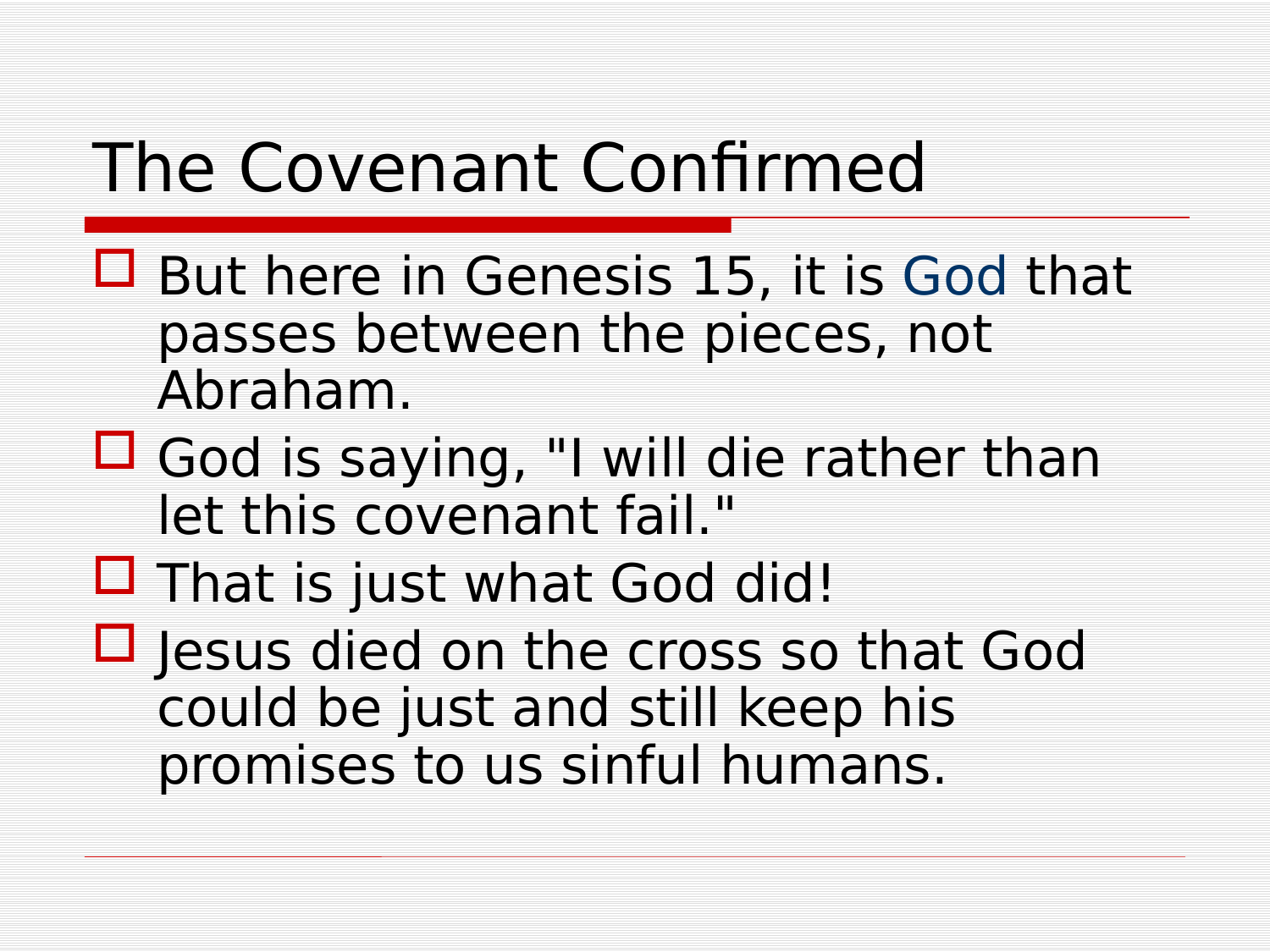

# The Covenant Confirmed
But here in Genesis 15, it is God that passes between the pieces, not Abraham.
God is saying, "I will die rather than let this covenant fail."
That is just what God did!
Jesus died on the cross so that God could be just and still keep his promises to us sinful humans.